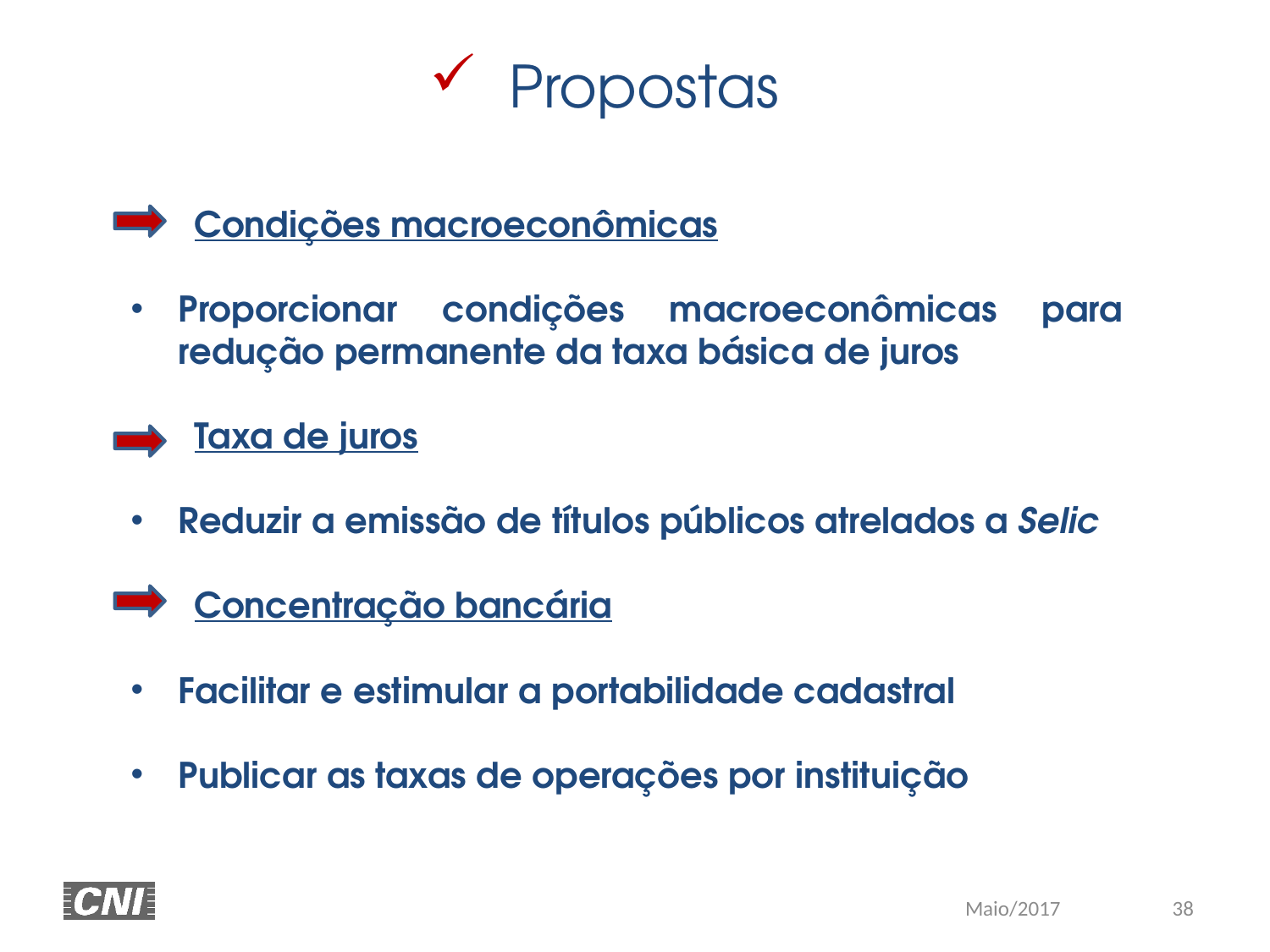

Propostas
	Condições macroeconômicas

Proporcionar condições macroeconômicas para redução permanente da taxa básica de juros

	Taxa de juros

Reduzir a emissão de títulos públicos atrelados a Selic

	Concentração bancária

Facilitar e estimular a portabilidade cadastral

Publicar as taxas de operações por instituição

38